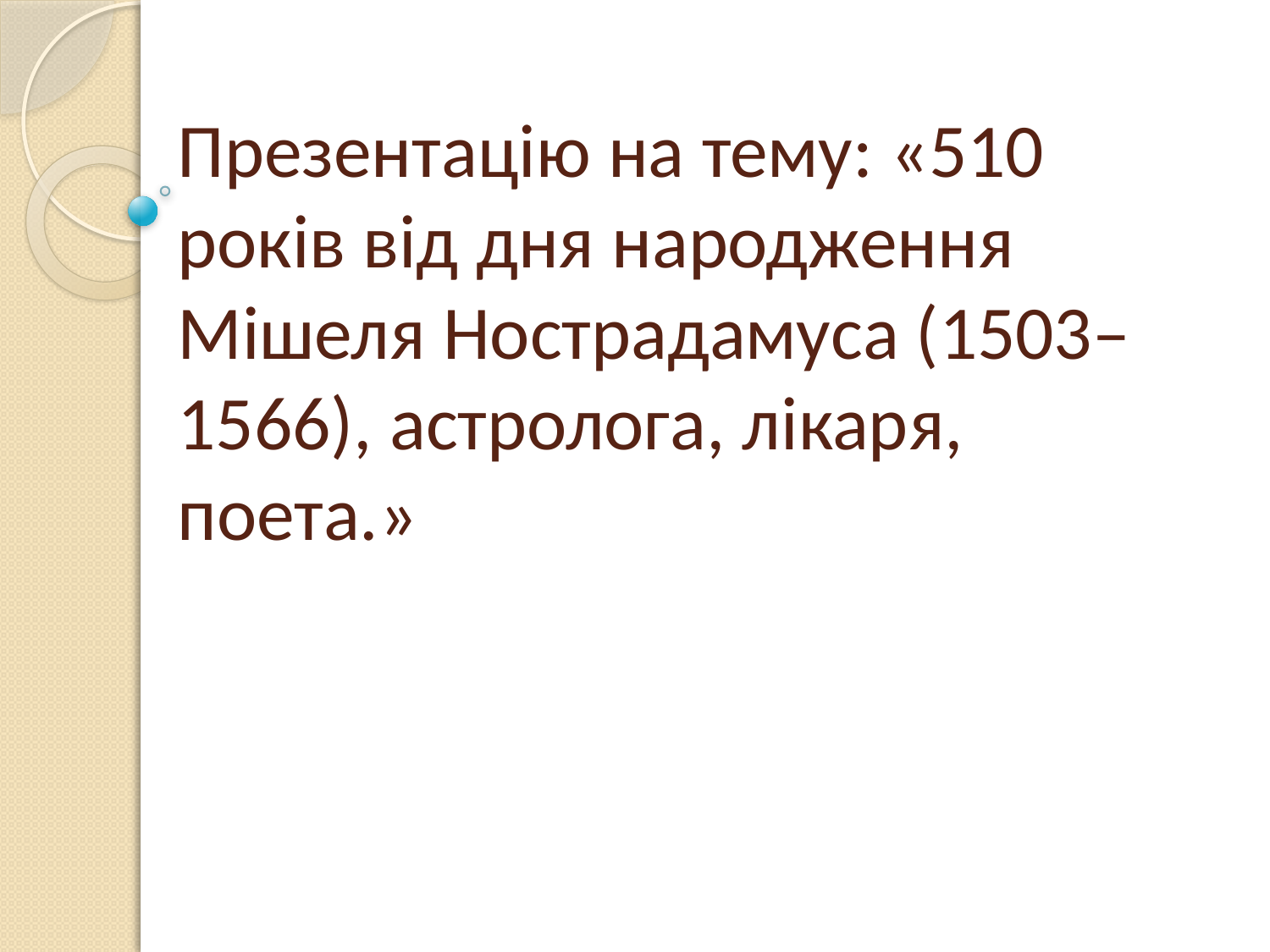

# Презентацію на тему: «510 років вiд дня народження Мiшеля Нострадамуса (1503–1566), астролога, лікаря, поета.»